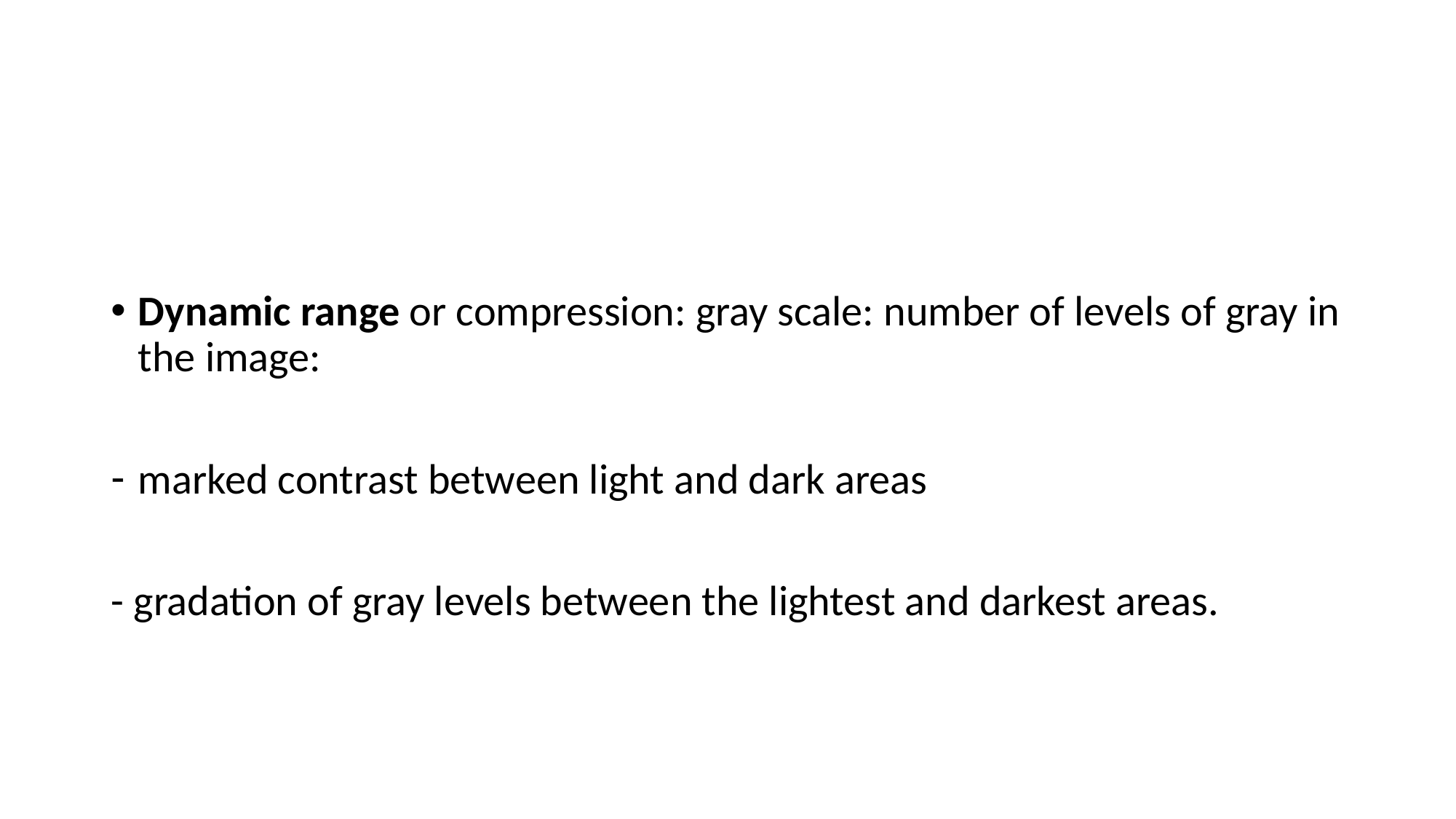

#

Dynamic range or compression: gray scale: number of levels of gray in the image:

marked contrast between light and dark areas

- gradation of gray levels between the lightest and darkest areas.